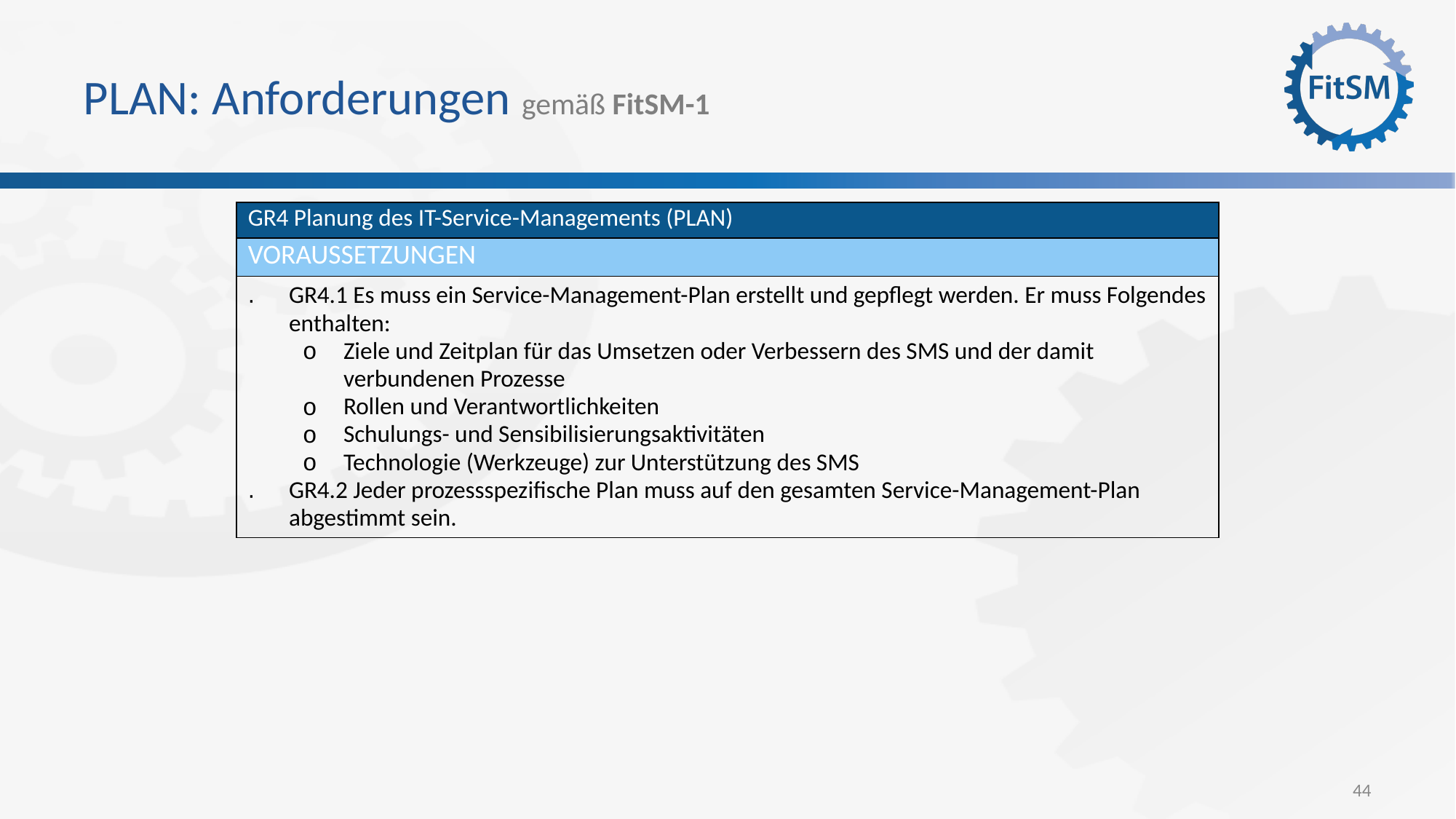

# PLAN: Anforderungen gemäß FitSM-1
| GR4 Planung des IT-Service-Managements (PLAN) |
| --- |
| VORAUSSETZUNGEN |
| GR4.1 Es muss ein Service-Management-Plan erstellt und gepflegt werden. Er muss Folgendes enthalten: Ziele und Zeitplan für das Umsetzen oder Verbessern des SMS und der damit verbundenen Prozesse Rollen und Verantwortlichkeiten Schulungs- und Sensibilisierungsaktivitäten Technologie (Werkzeuge) zur Unterstützung des SMS GR4.2 Jeder prozessspezifische Plan muss auf den gesamten Service-Management-Plan abgestimmt sein. |
44